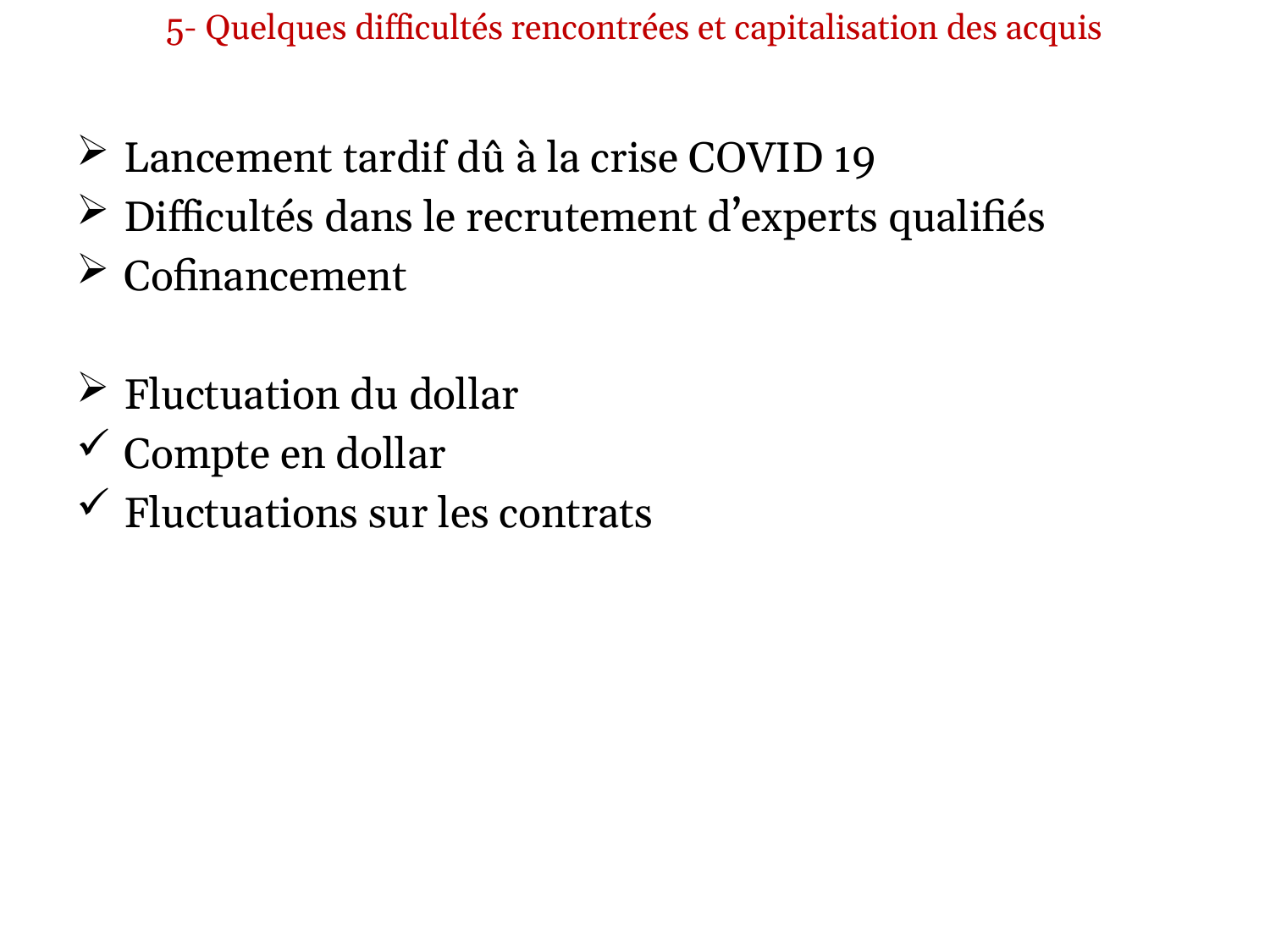

# 5- Quelques difficultés rencontrées et capitalisation des acquis
Lancement tardif dû à la crise COVID 19
Difficultés dans le recrutement d’experts qualifiés
Cofinancement

Fluctuation du dollar
Compte en dollar
Fluctuations sur les contrats